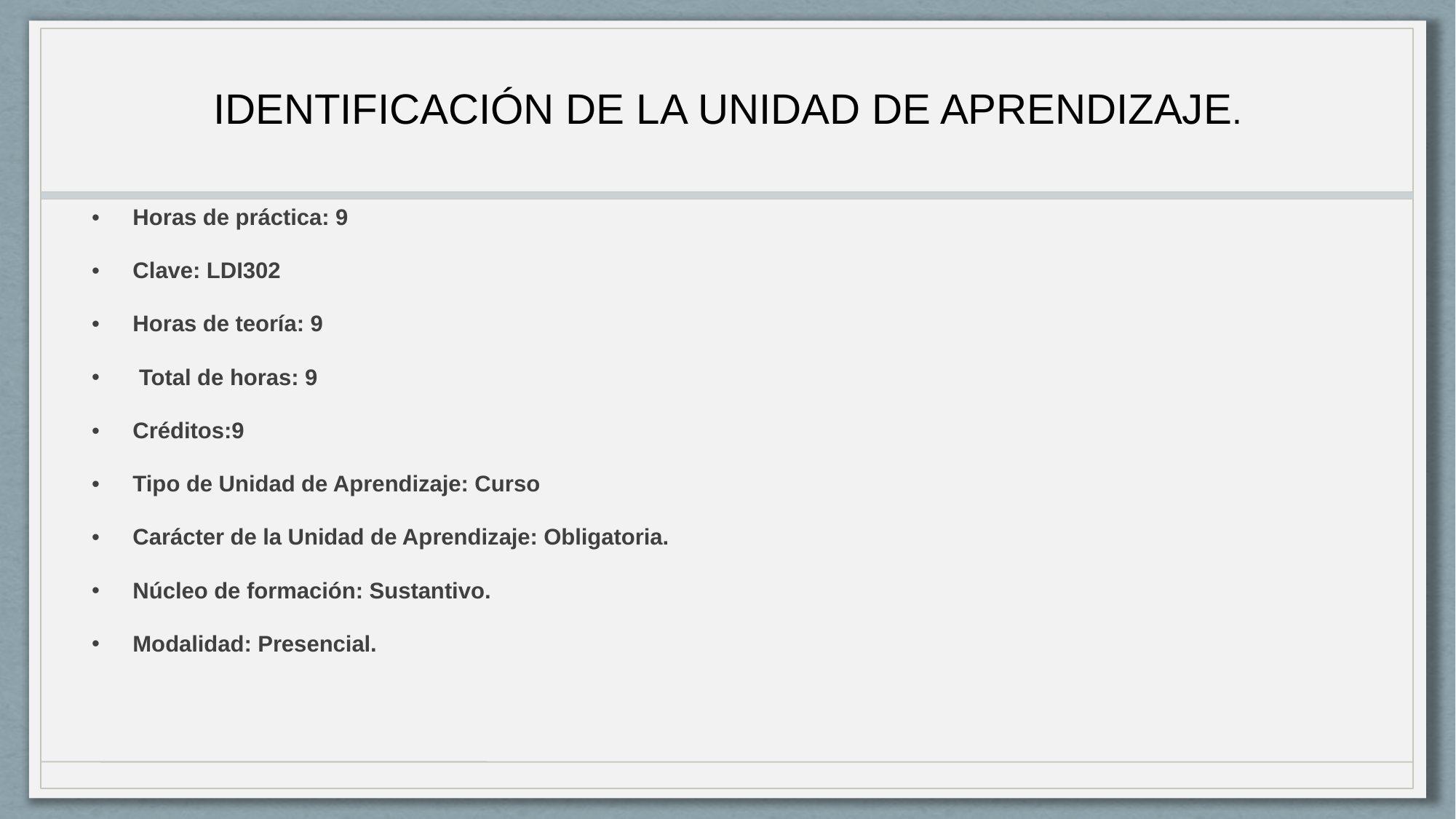

# IDENTIFICACIÓN DE LA UNIDAD DE APRENDIZAJE.
Horas de práctica: 9
Clave: LDI302
Horas de teoría: 9
 Total de horas: 9
Créditos:9
Tipo de Unidad de Aprendizaje: Curso
Carácter de la Unidad de Aprendizaje: Obligatoria.
Núcleo de formación: Sustantivo.
Modalidad: Presencial.